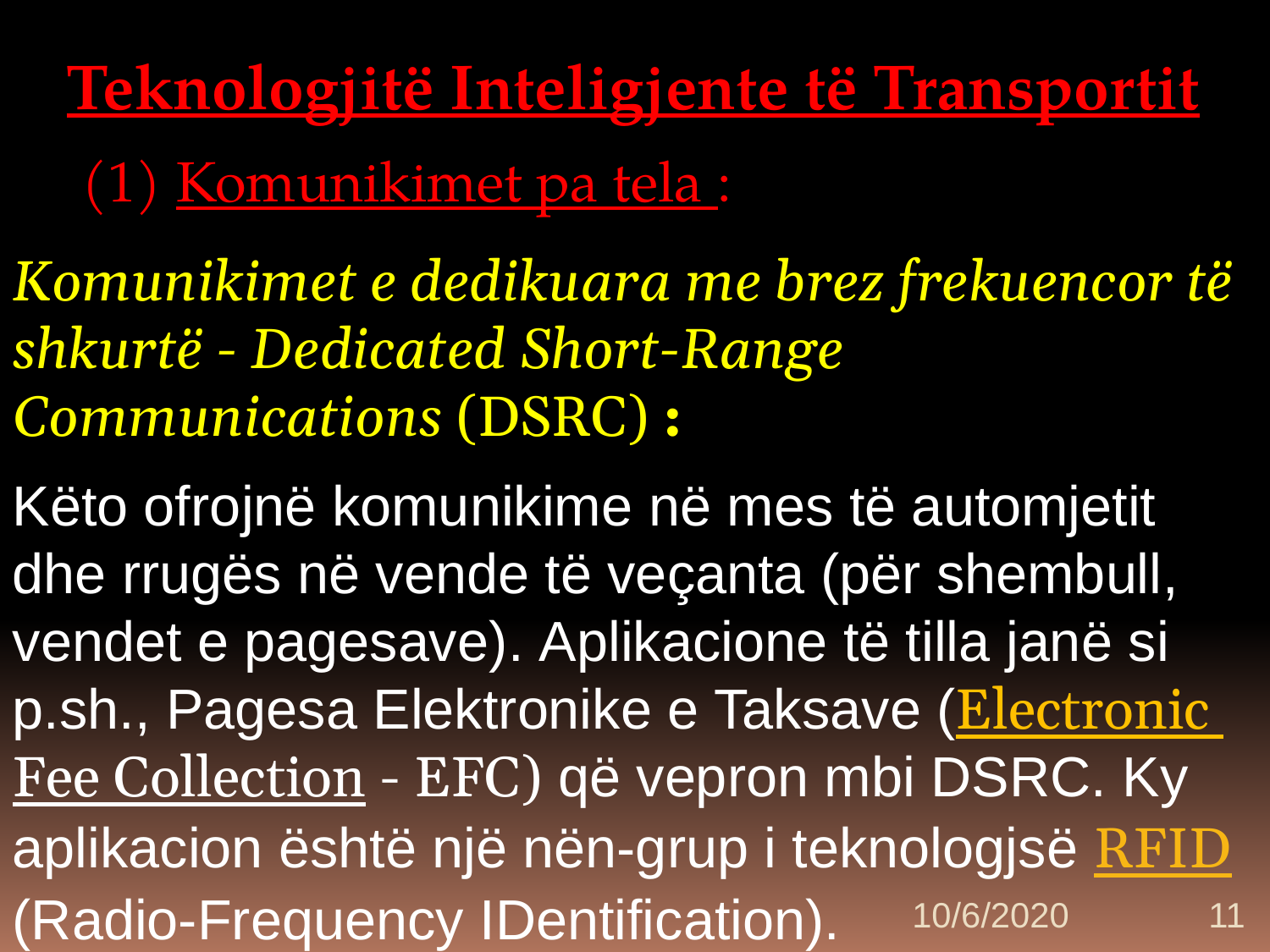

Teknologjitë Inteligjente të Transportit
(1) Komunikimet pa tela :
Komunikimet e dedikuara me brez frekuencor të shkurtë - Dedicated Short-Range Communications (DSRC) :

Këto ofrojnë komunikime në mes të automjetit dhe rrugës në vende të veçanta (për shembull, vendet e pagesave). Aplikacione të tilla janë si p.sh., Pagesa Elektronike e Taksave (Electronic Fee Collection - EFC) që vepron mbi DSRC. Ky aplikacion është një nën-grup i teknologjsë RFID (Radio-Frequency IDentification).
10/6/2020
11